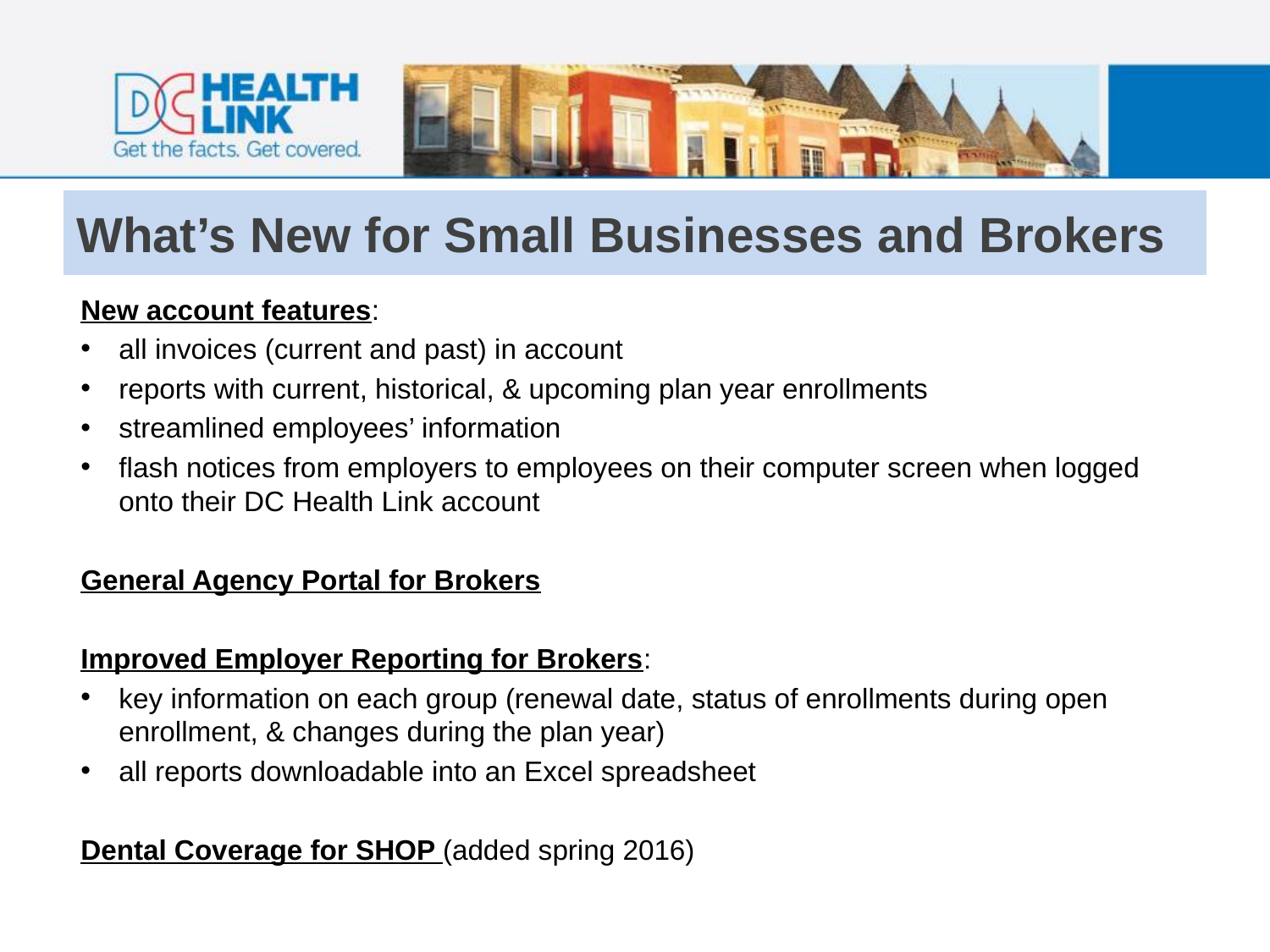

# What’s New for Small Businesses and Brokers
New account features:
all invoices (current and past) in account
reports with current, historical, & upcoming plan year enrollments
streamlined employees’ information
flash notices from employers to employees on their computer screen when logged onto their DC Health Link account

General Agency Portal for Brokers

Improved Employer Reporting for Brokers:
key information on each group (renewal date, status of enrollments during open enrollment, & changes during the plan year)
all reports downloadable into an Excel spreadsheet

Dental Coverage for SHOP (added spring 2016)